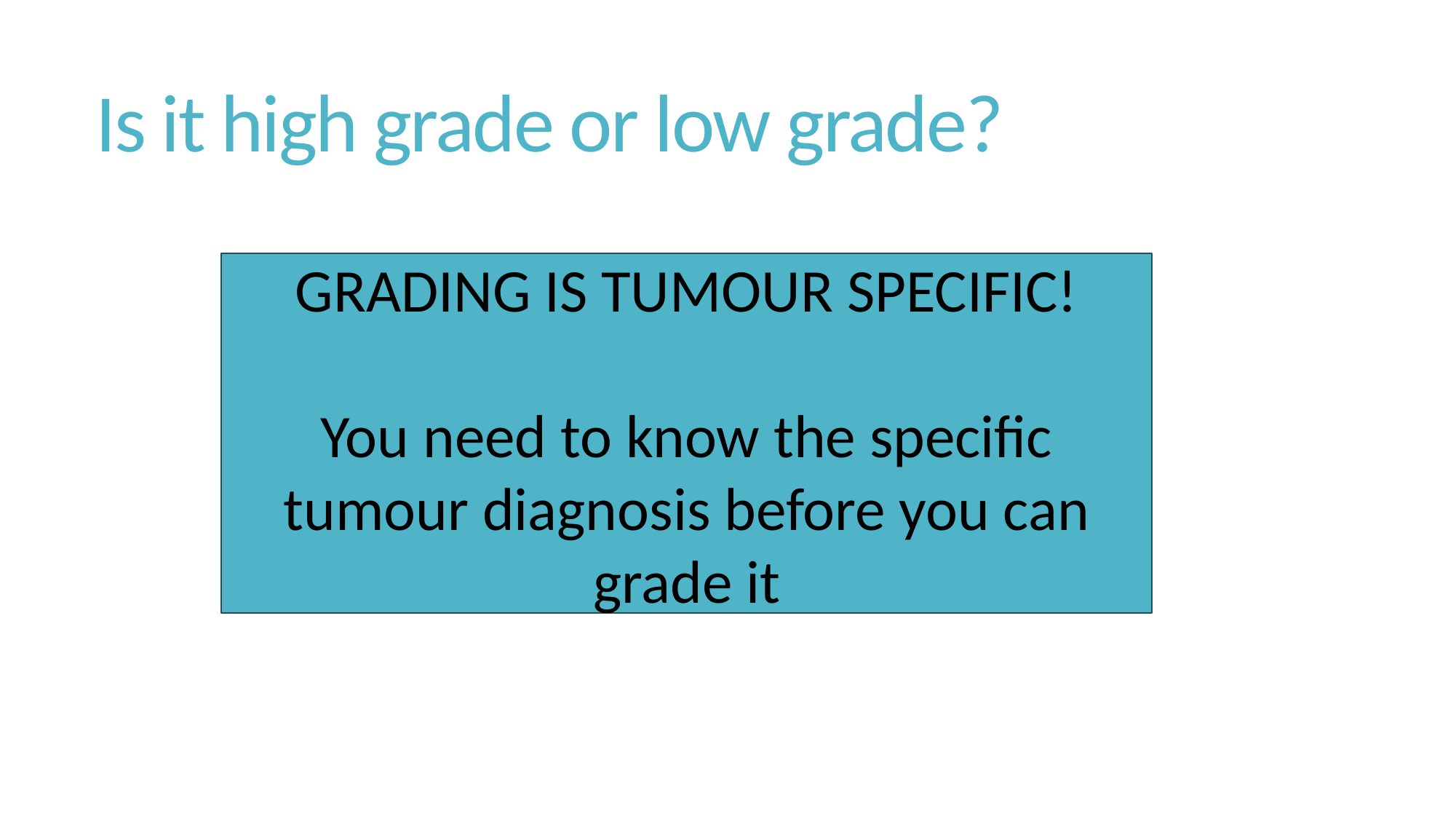

# Is it high grade or low grade?
GRADING IS TUMOUR SPECIFIC!

You need to know the specific tumour diagnosis before you can grade it